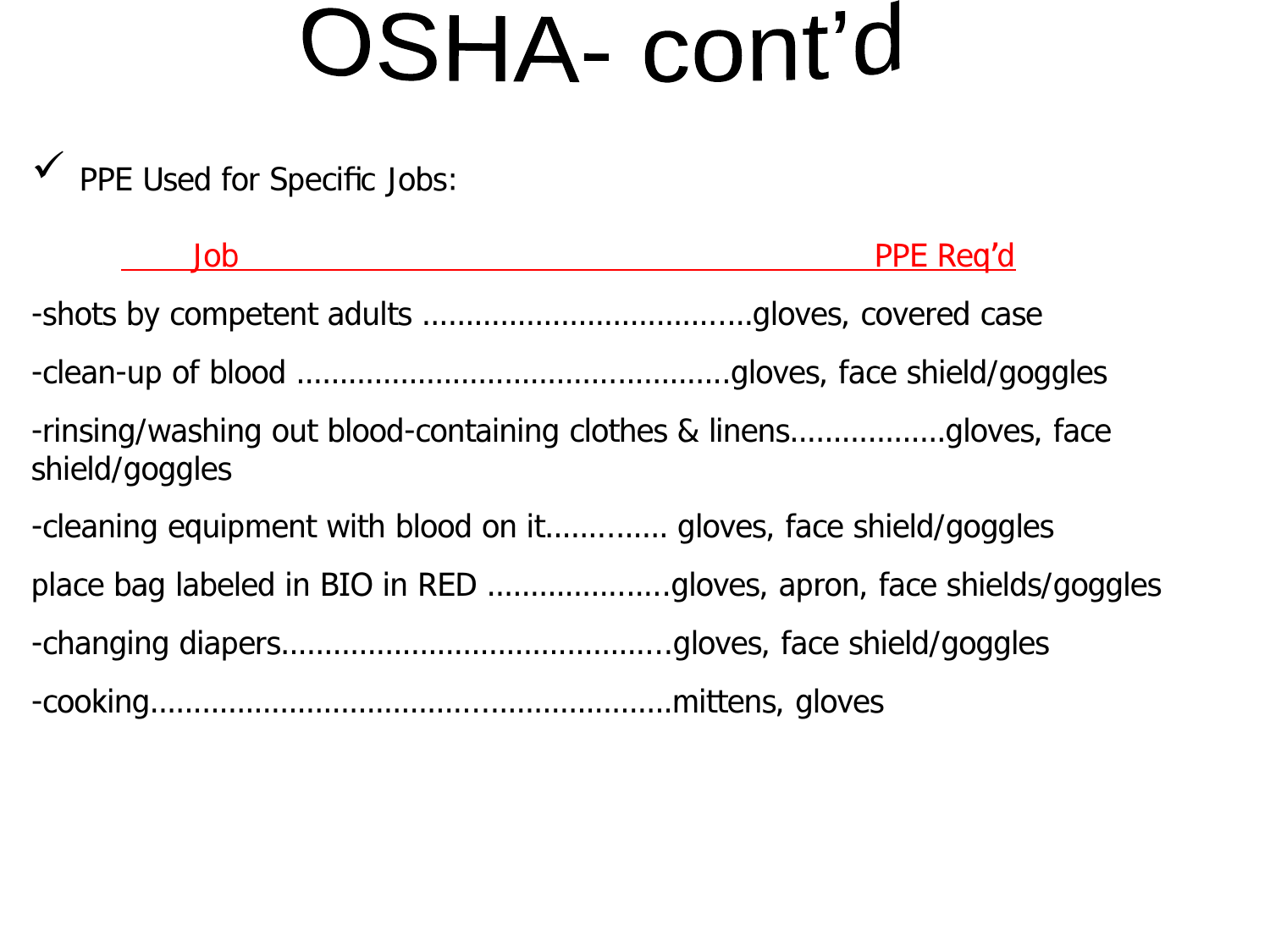

OSHA- cont’d
 PPE Used for Specific Jobs:
                Job                                                                PPE Req’d
-shots by competent adults ……………………………..…gloves, covered case
-clean-up of blood ……………………………….………….gloves, face shield/goggles
-rinsing/washing out blood-containing clothes & linens………………gloves, face shield/goggles
-cleaning equipment with blood on it……..…… gloves, face shield/goggles
place bag labeled in BIO in RED …………….…..gloves, apron, face shields/goggles
-changing diapers……………………………………...gloves, face shield/goggles
-cooking………………………………...…………………mittens, gloves